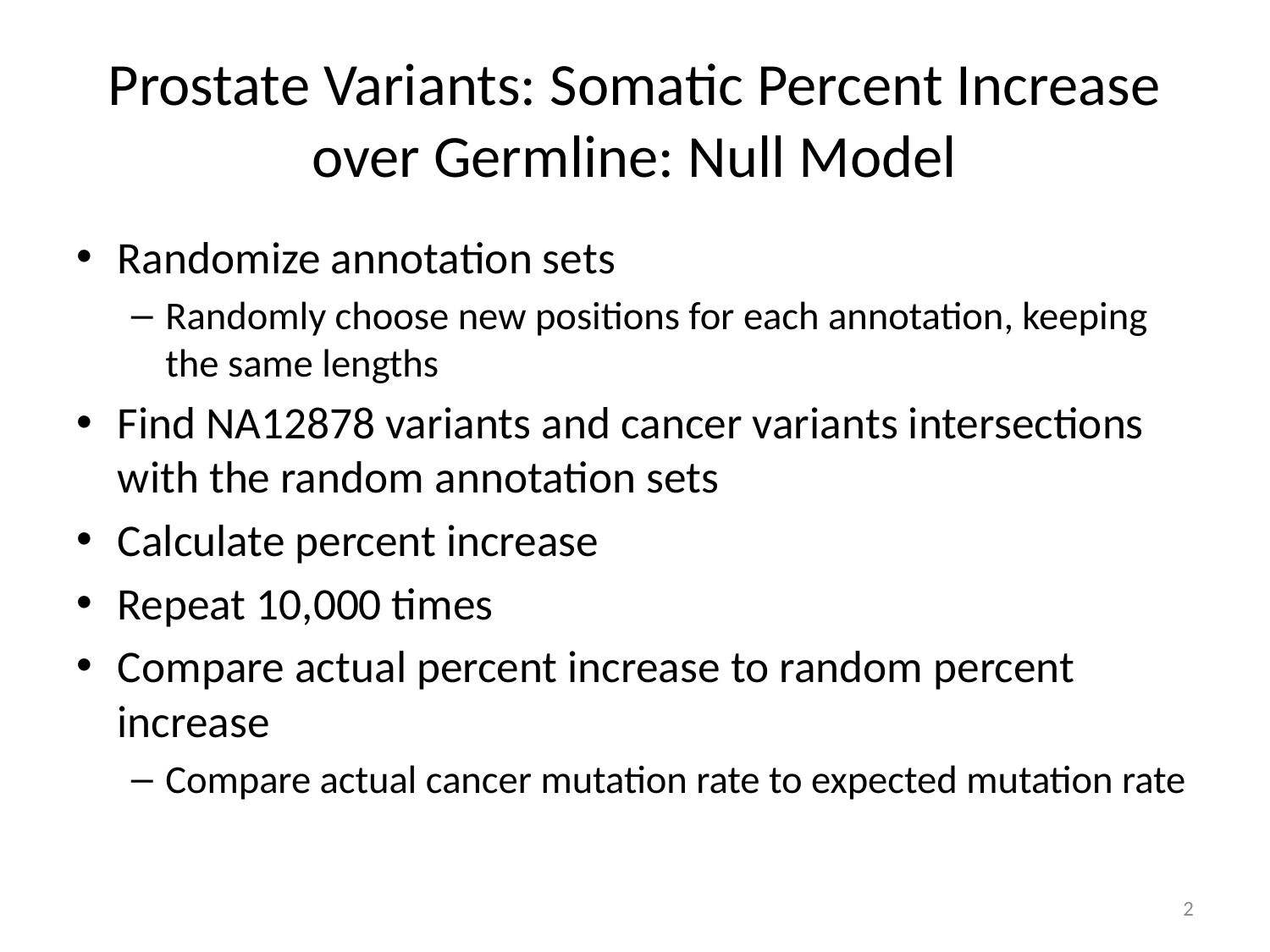

# Prostate Variants: Somatic Percent Increase over Germline: Null Model
Randomize annotation sets
Randomly choose new positions for each annotation, keeping the same lengths
Find NA12878 variants and cancer variants intersections with the random annotation sets
Calculate percent increase
Repeat 10,000 times
Compare actual percent increase to random percent increase
Compare actual cancer mutation rate to expected mutation rate
2